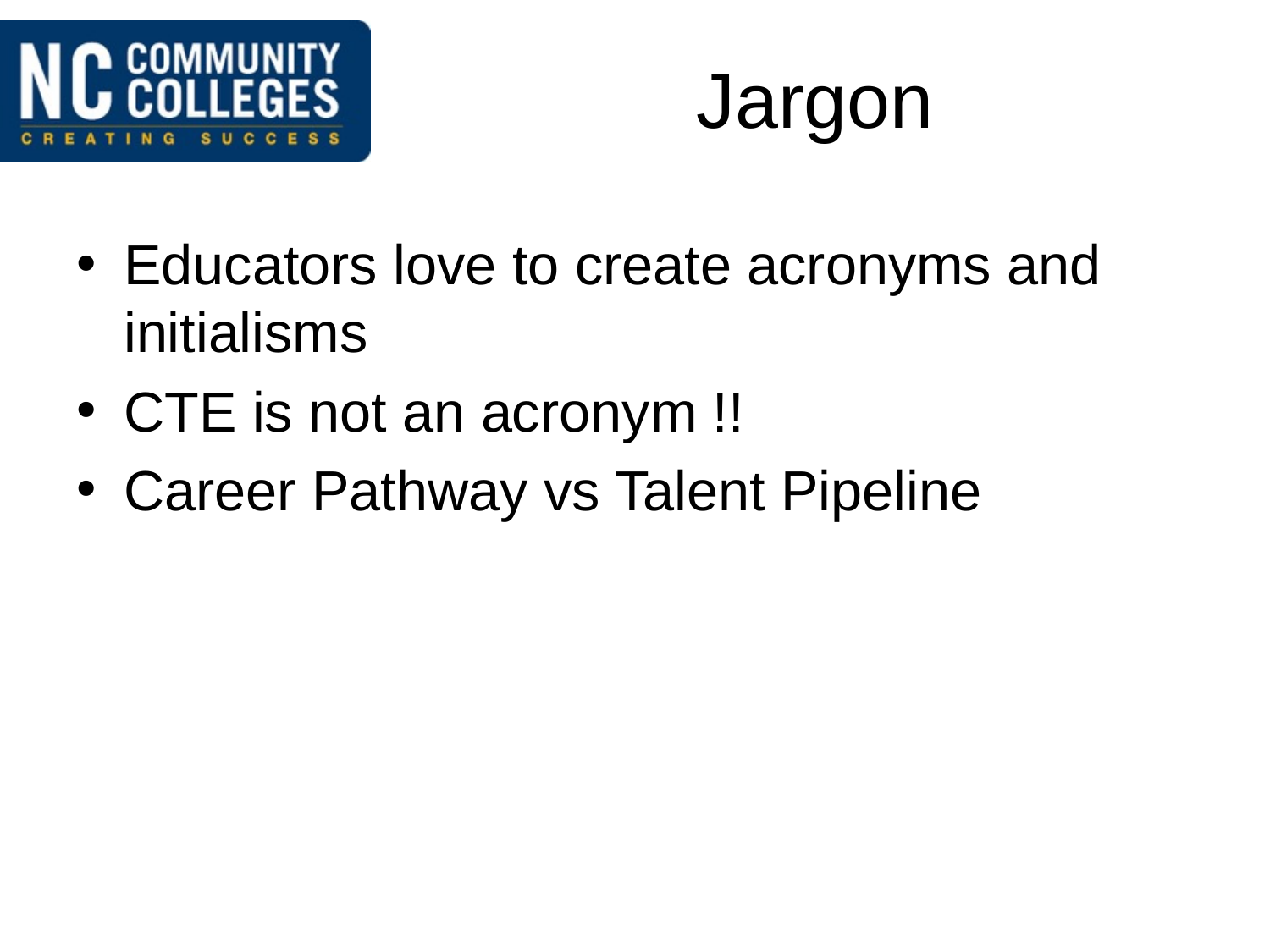

# Jargon
Educators love to create acronyms and initialisms
CTE is not an acronym !!
Career Pathway vs Talent Pipeline